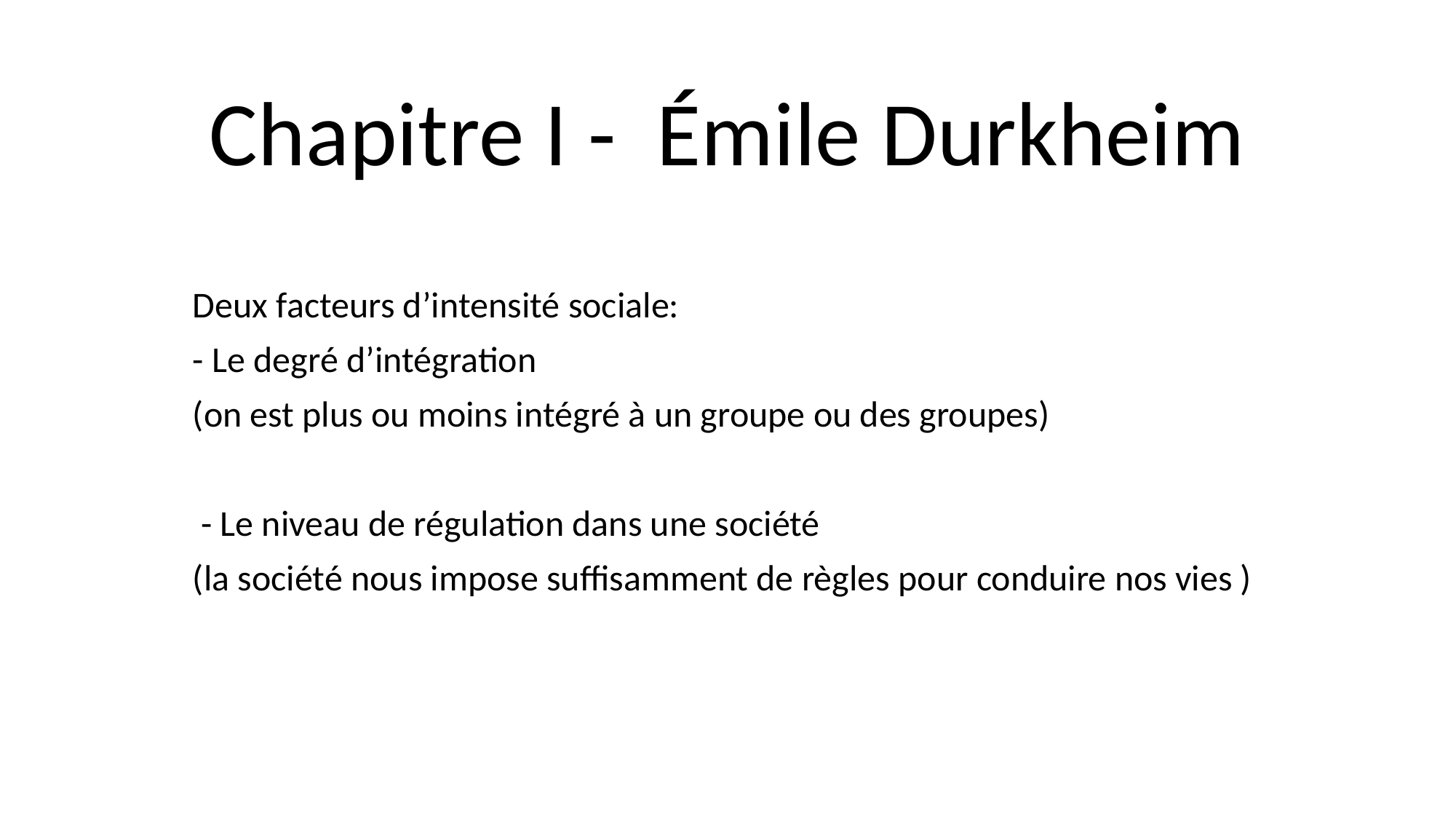

# Chapitre I -  Émile Durkheim

Deux facteurs d’intensité sociale:
- Le degré d’intégration
(on est plus ou moins intégré à un groupe ou des groupes)

 - Le niveau de régulation dans une société
(la société nous impose suffisamment de règles pour conduire nos vies )